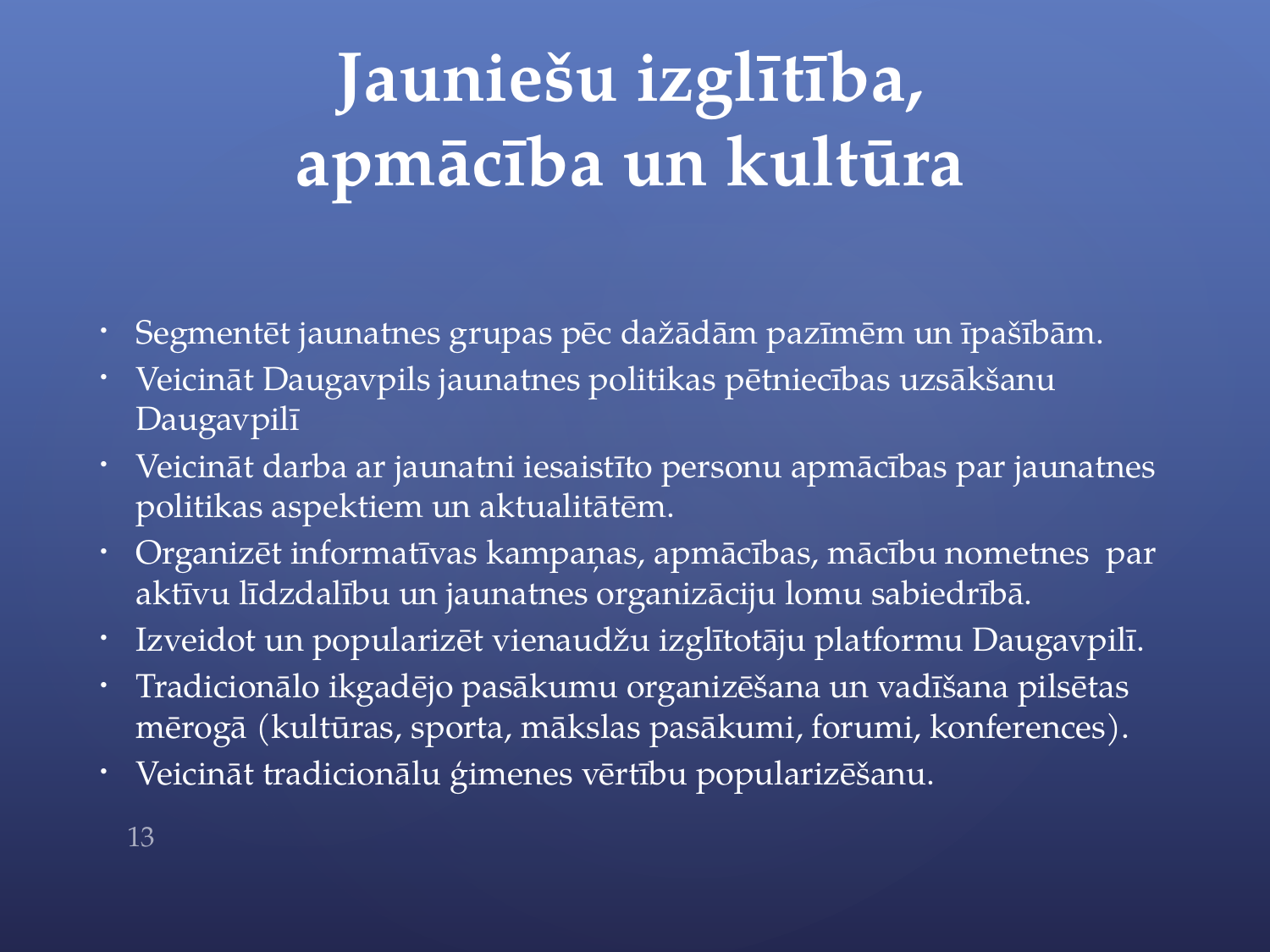

# Jauniešu izglītība, apmācība un kultūra
Segmentēt jaunatnes grupas pēc dažādām pazīmēm un īpašībām.
Veicināt Daugavpils jaunatnes politikas pētniecības uzsākšanu Daugavpilī
Veicināt darba ar jaunatni iesaistīto personu apmācības par jaunatnes politikas aspektiem un aktualitātēm.
Organizēt informatīvas kampaņas, apmācības, mācību nometnes  par aktīvu līdzdalību un jaunatnes organizāciju lomu sabiedrībā.
Izveidot un popularizēt vienaudžu izglītotāju platformu Daugavpilī.
Tradicionālo ikgadējo pasākumu organizēšana un vadīšana pilsētas mērogā (kultūras, sporta, mākslas pasākumi, forumi, konferences).
Veicināt tradicionālu ģimenes vērtību popularizēšanu.
13